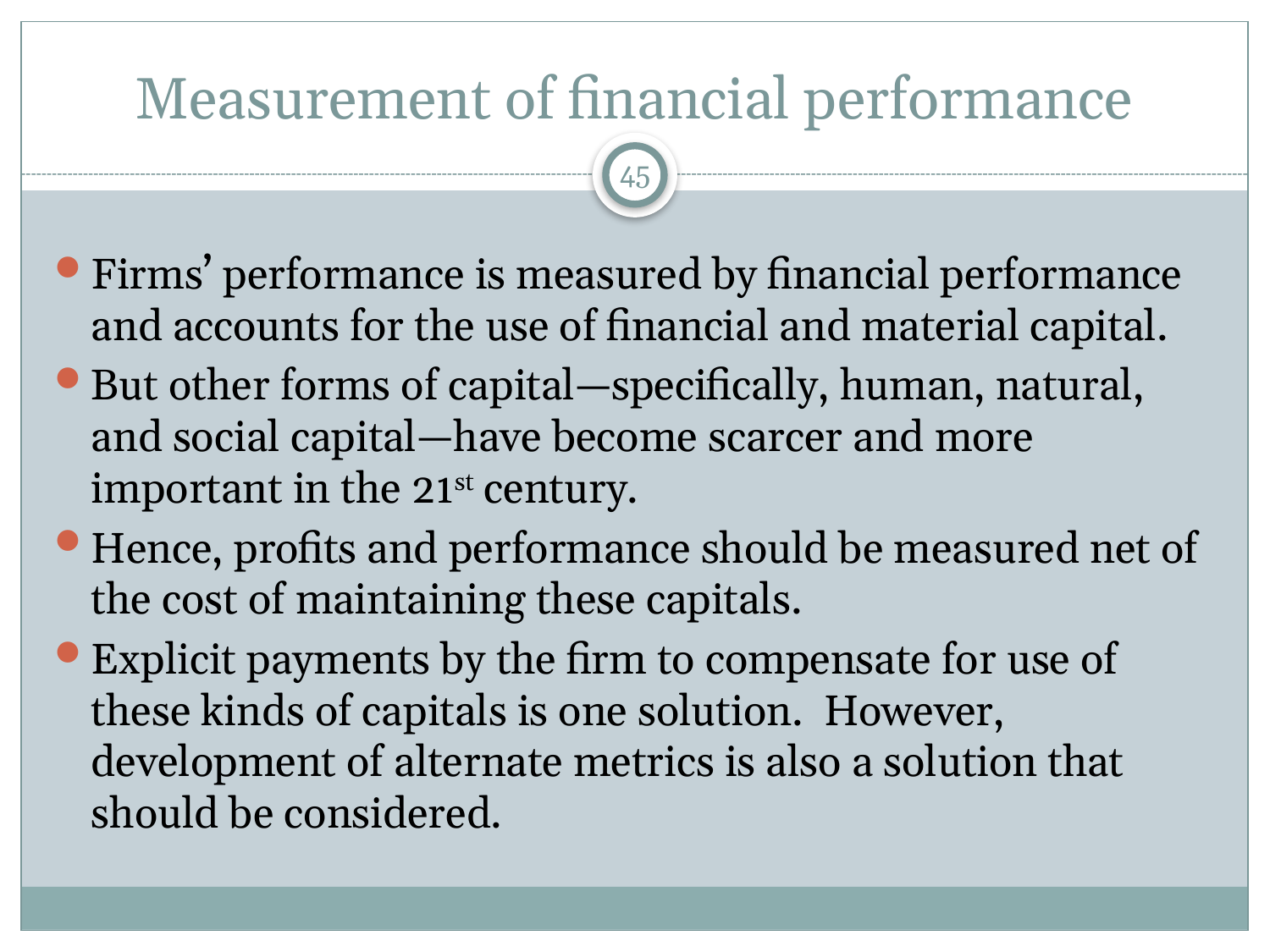

# Measurement of financial performance
45

Firms’ performance is measured by financial performance and accounts for the use of financial and material capital.
But other forms of capital—specifically, human, natural, and social capital—have become scarcer and more important in the 21st century.
Hence, profits and performance should be measured net of the cost of maintaining these capitals.
Explicit payments by the firm to compensate for use of these kinds of capitals is one solution.  However, development of alternate metrics is also a solution that should be considered.